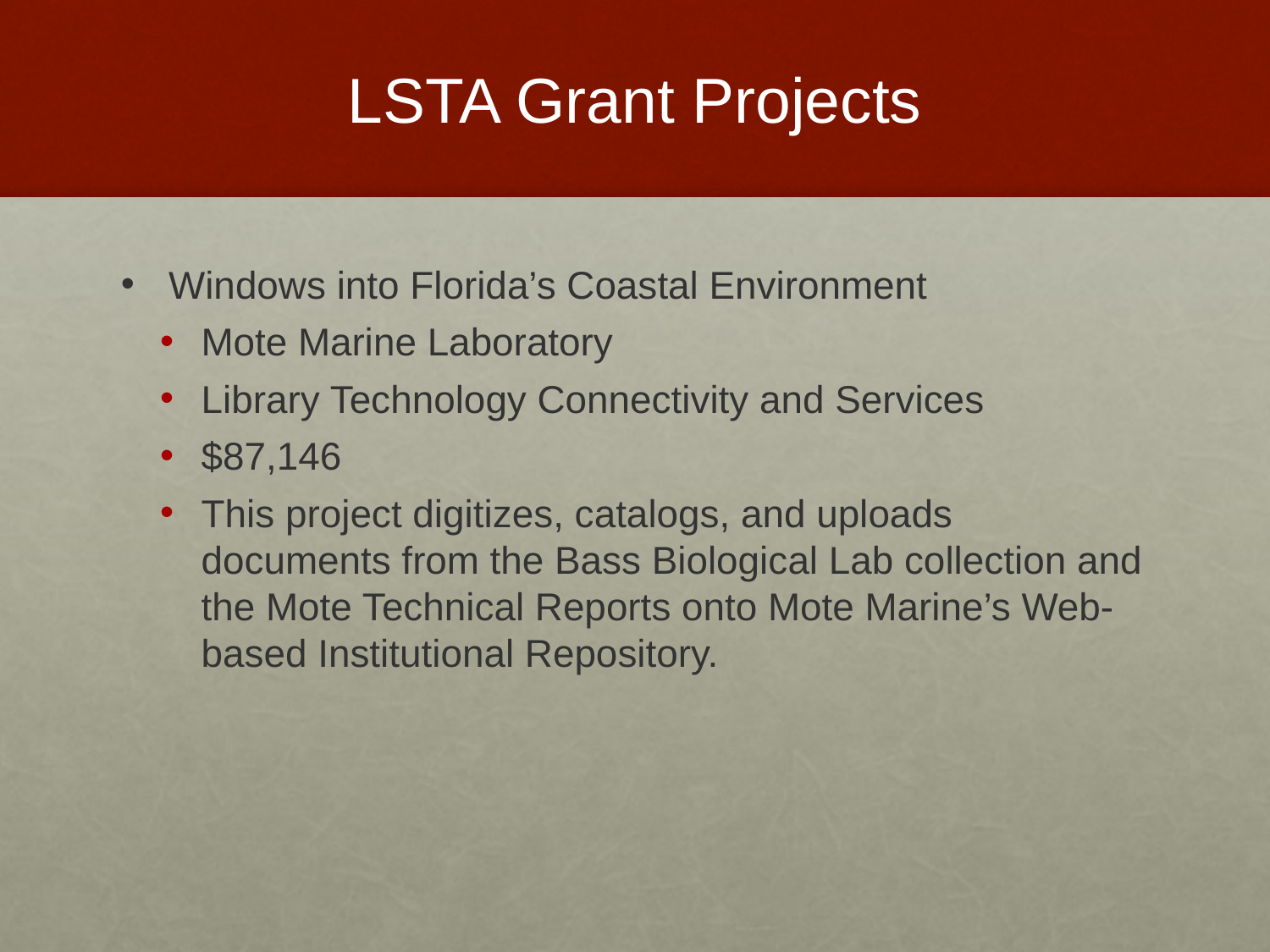

# LSTA Grant Projects
Windows into Florida’s Coastal Environment
Mote Marine Laboratory
Library Technology Connectivity and Services
$87,146
This project digitizes, catalogs, and uploads documents from the Bass Biological Lab collection and the Mote Technical Reports onto Mote Marine’s Web-based Institutional Repository.